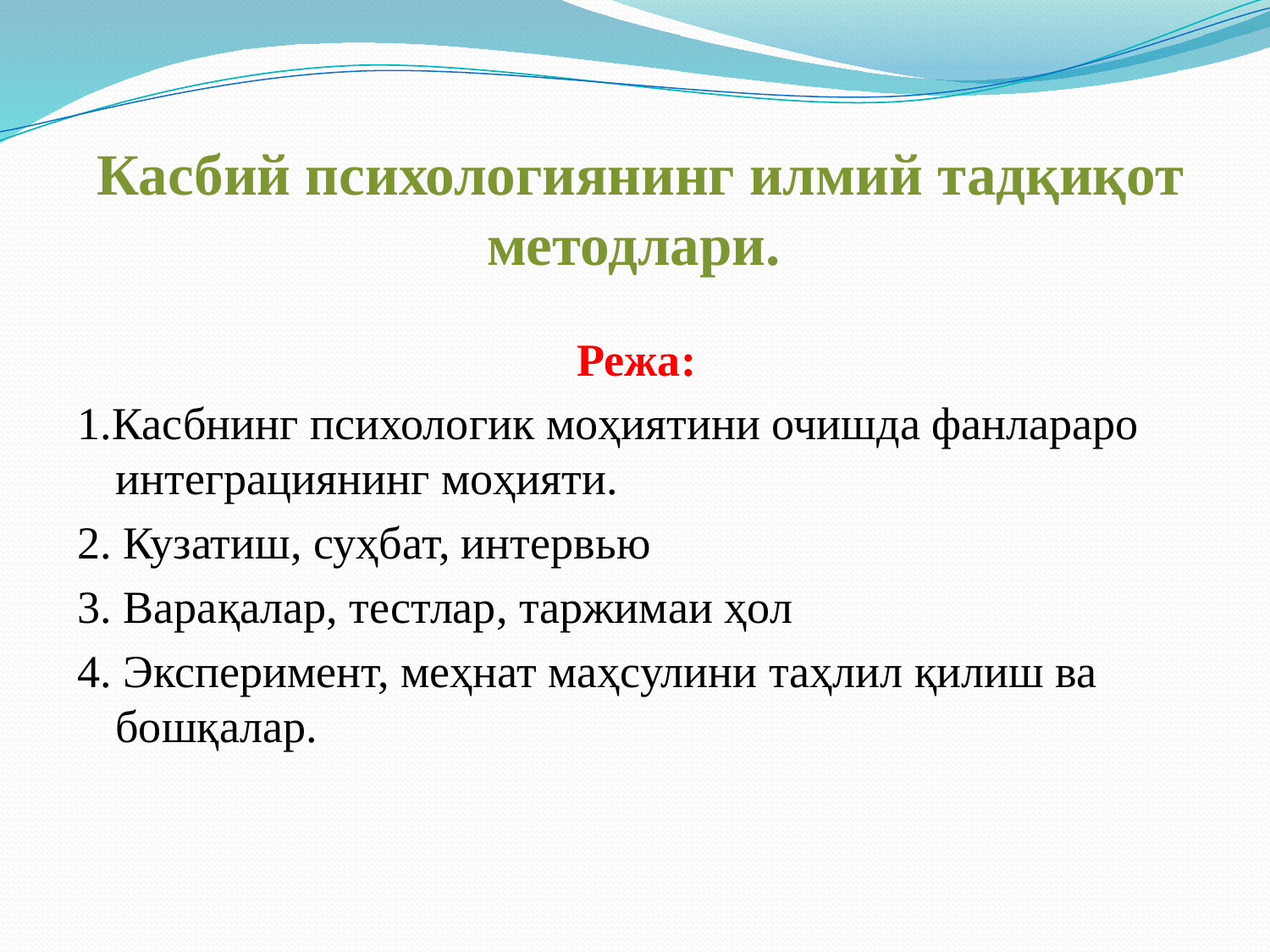

# Касбий психологиянинг илмий тадқиқот методлари.
Режа:
1.Касбнинг психологик моҳиятини очишда фанлараро интеграциянинг моҳияти.
2. Кузатиш, суҳбат, интервью
3. Варақалар, тестлар, таржимаи ҳол
4. Эксперимент, меҳнат маҳсулини таҳлил қилиш ва бошқалар.